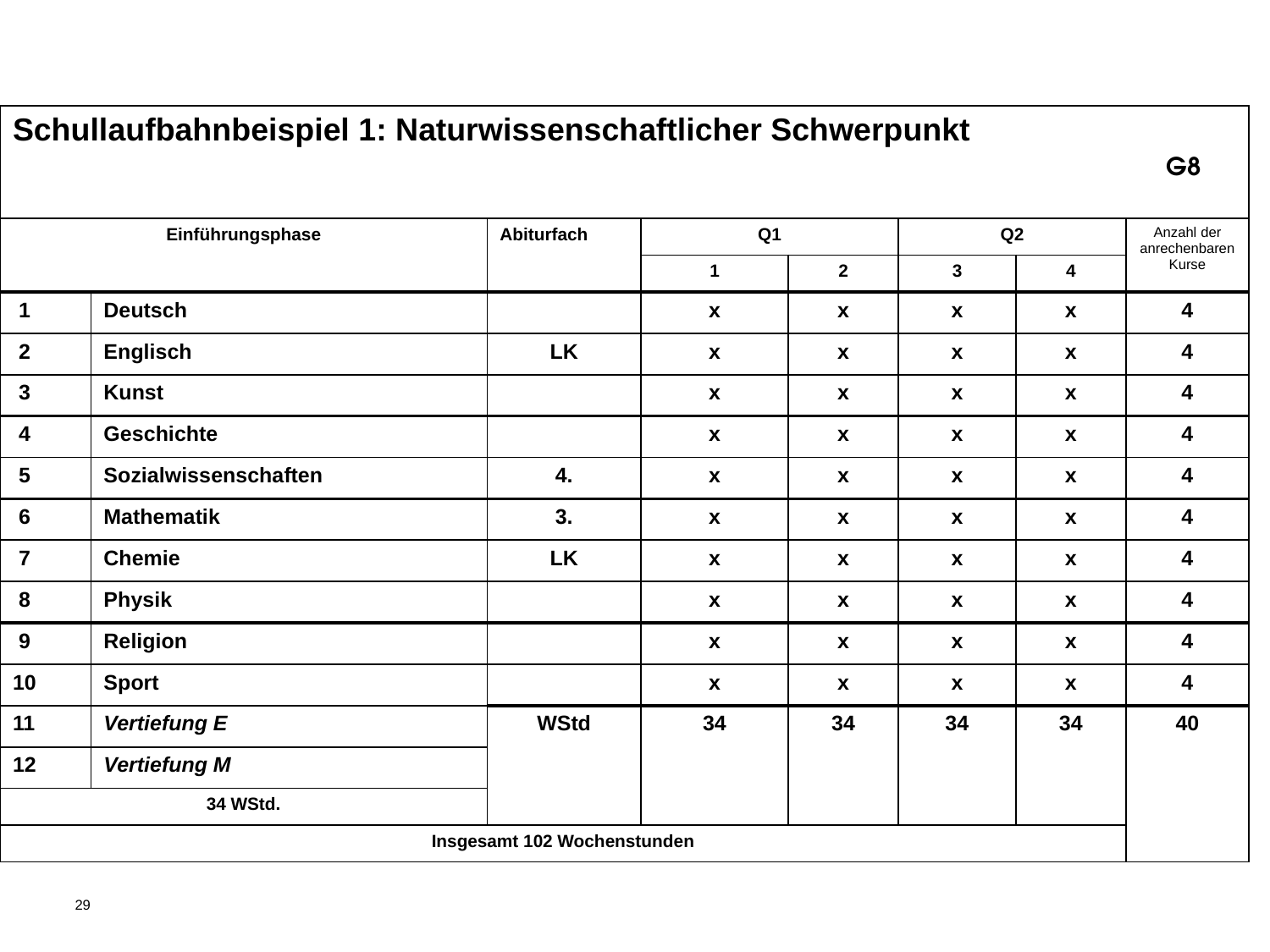

| Schullaufbahnbeispiel 1: Naturwissenschaftlicher Schwerpunkt |  |  |  |  |  |  |  |
| --- | --- | --- | --- | --- | --- | --- | --- |
| Einführungsphase |  | Abiturfach | Q1 |  | Q2 |  | Anzahl der anrechenbaren Kurse |
|  |  |  | 1 | 2 | 3 | 4 |  |
| 1 | Deutsch |  | x | x | x | x | 4 |
| 2 | Englisch | LK | x | x | x | x | 4 |
| 3 | Kunst |  | x | x | x | x | 4 |
| 4 | Geschichte |  | x | x | x | x | 4 |
| 5 | Sozialwissenschaften | 4. | x | x | x | x | 4 |
| 6 | Mathematik | 3. | x | x | x | x | 4 |
| 7 | Chemie | LK | x | x | x | x | 4 |
| 8 | Physik |  | x | x | x | x | 4 |
| 9 | Religion |  | x | x | x | x | 4 |
| 10 | Sport |  | x | x | x | x | 4 |
| 11 | Vertiefung E | WStd | 34 | 34 | 34 | 34 | 40 |
| 12 | Vertiefung M |  |  |  |  |  |  |
| 34 WStd. |  |  |  |  |  |  |  |
| Insgesamt 102 Wochenstunden |  |  |  |  |  |  |  |

G8
#

29